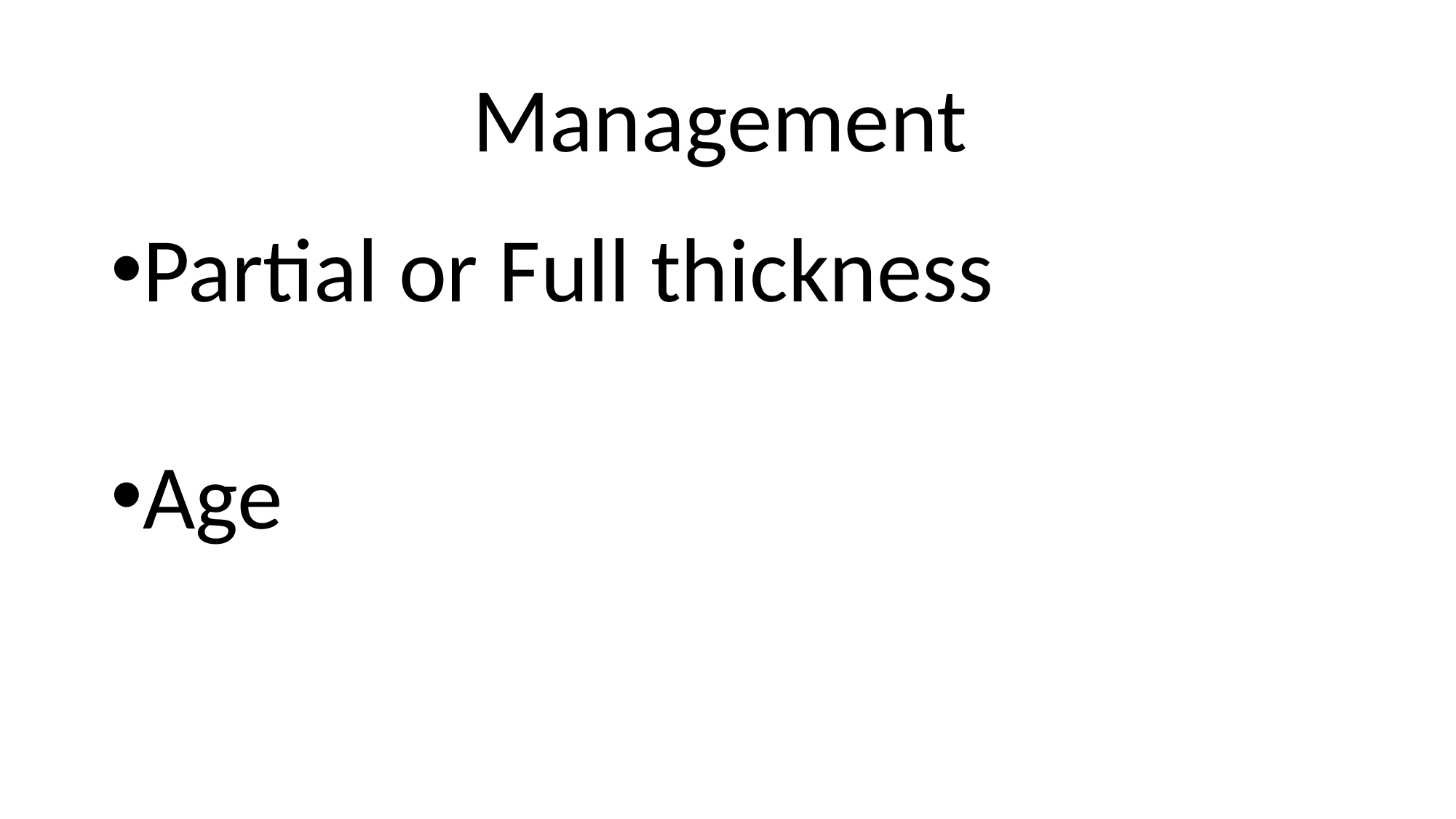

# Management
Partial or Full thickness

Age